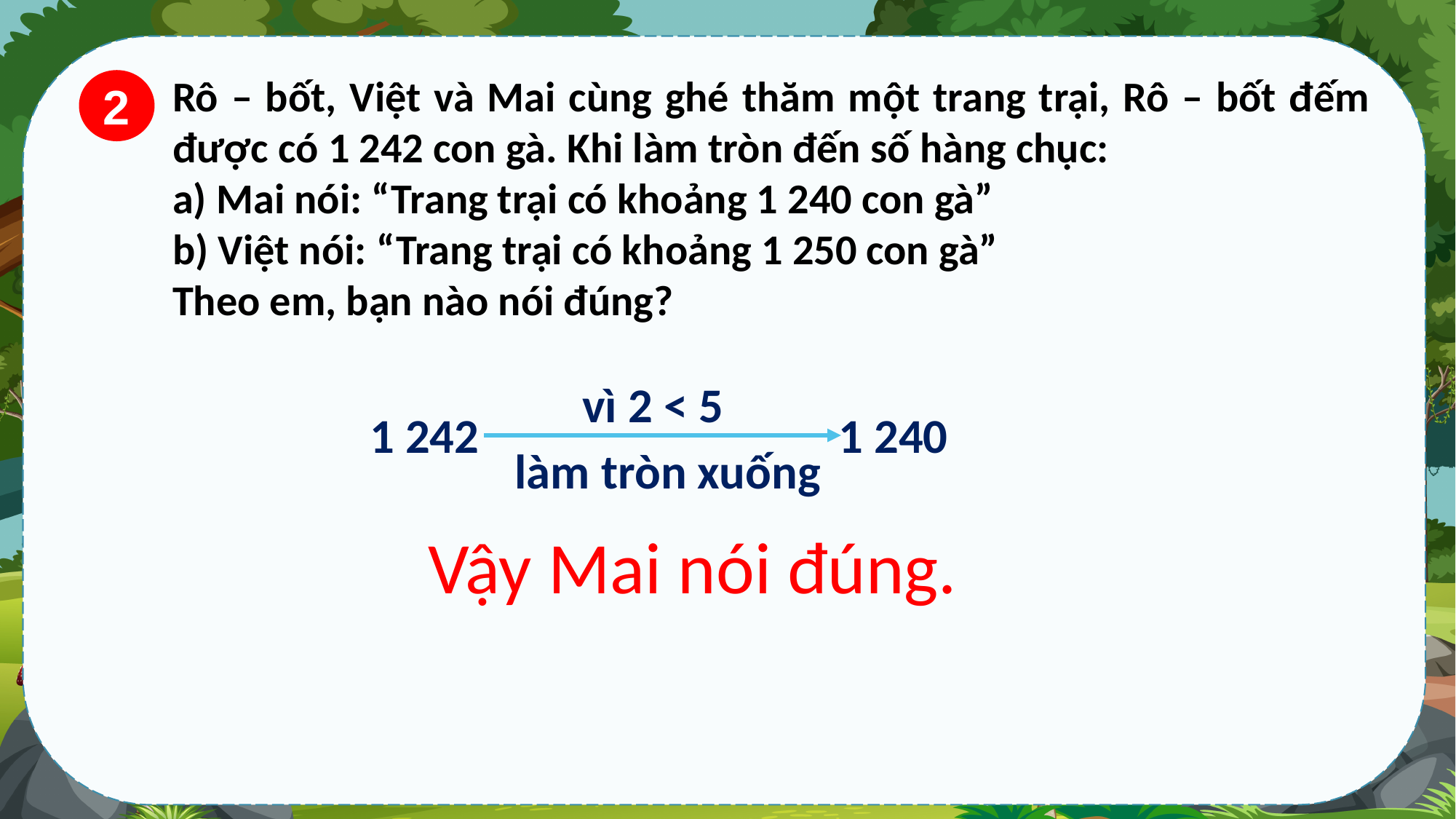

Rô – bốt, Việt và Mai cùng ghé thăm một trang trại, Rô – bốt đếm được có 1 242 con gà. Khi làm tròn đến số hàng chục:
a) Mai nói: “Trang trại có khoảng 1 240 con gà”
b) Việt nói: “Trang trại có khoảng 1 250 con gà”
Theo em, bạn nào nói đúng?
2
vì 2 < 5
1 242
1 240
làm tròn xuống
Vậy Mai nói đúng.